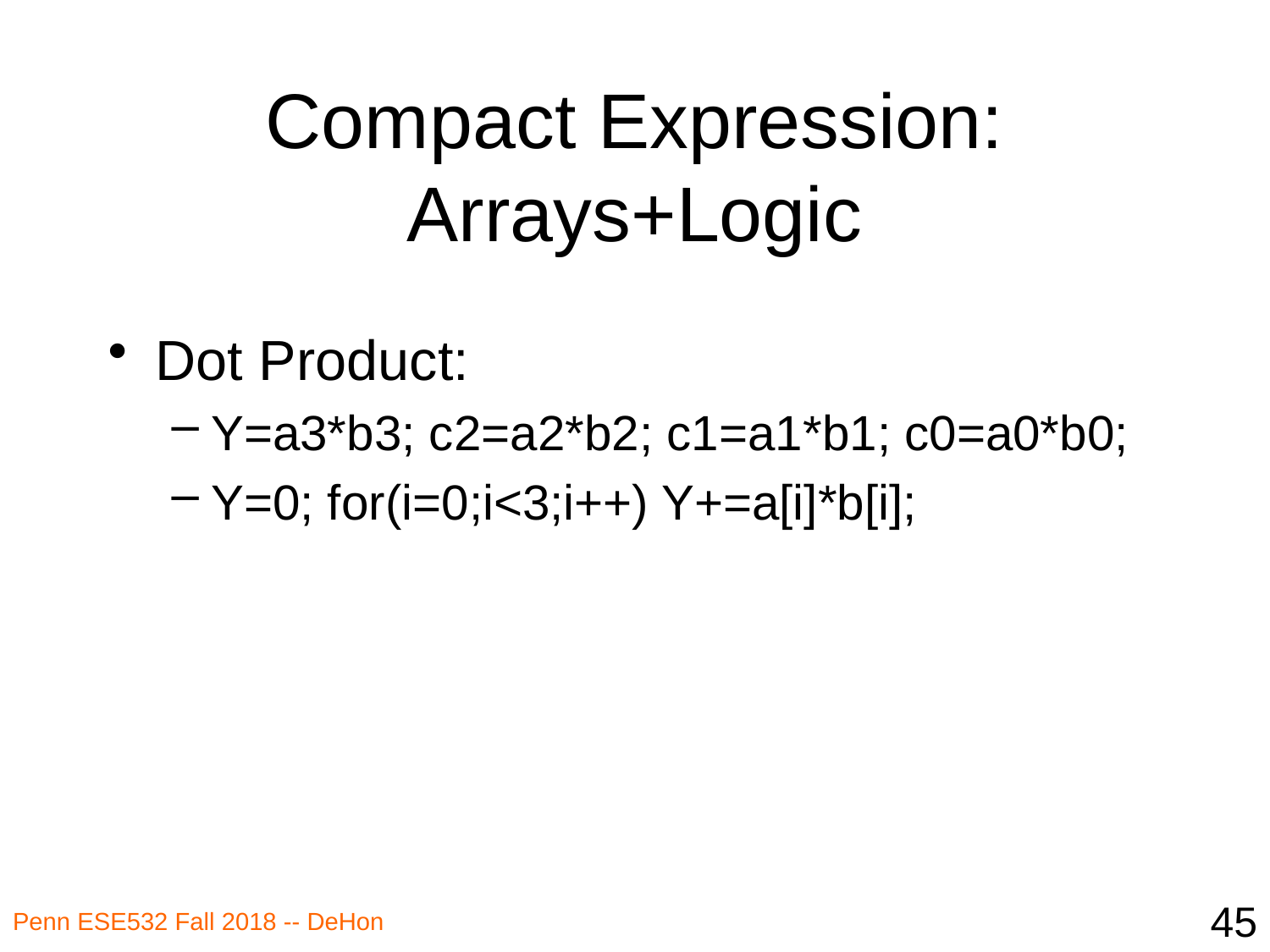

# Compact Expression: Arrays+Logic
Dot Product:
Y=a3*b3; c2=a2*b2; c1=a1*b1; c0=a0*b0;
Y=0; for(i=0;i<3;i++) Y+=a[i]*b[i];
45
Penn ESE532 Fall 2018 -- DeHon